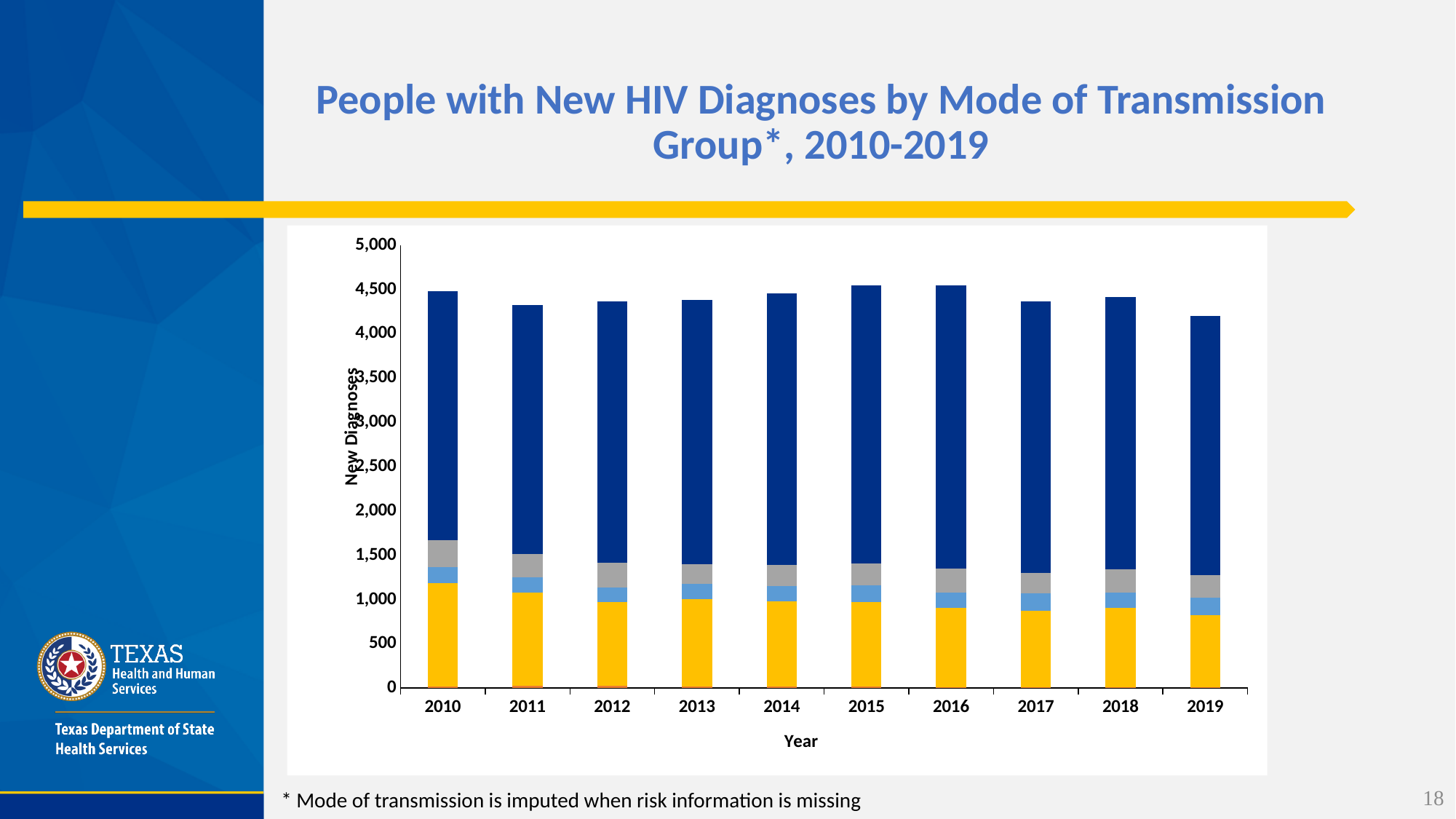

# People with New HIV Diagnoses by Mode of Transmission Group*, 2010-2019

### Chart

| Category | Perinatal | Heterosexual | MSM/IDU | IDU | MSM |
|---|---|---|---|---|---|
| 2010 | 19.0 | 1165.2 | 180.9 | 308.9 | 2808.0 |
| 2011 | 27.0 | 1051.6 | 174.9 | 261.9 | 2810.6 |
| 2012 | 24.0 | 950.0 | 166.1 | 273.7 | 2958.2 |
| 2013 | 17.0 | 986.3 | 176.6 | 217.4 | 2986.7 |
| 2014 | 21.0 | 956.8 | 173.7 | 237.2 | 3073.3 |
| 2015 | 17.0 | 951.3 | 194.1 | 248.6 | 3140.0 |
| 2016 | 11.0 | 894.3 | 170.5 | 272.2 | 3200.0 |
| 2017 | 10.0 | 859.7 | 197.0 | 235.9 | 3065.4 |
| 2018 | 10.0 | 900.2 | 167.7 | 265.1 | 3076.0 |
| 2019 | 7.0 | 813.9 | 202.0 | 251.6 | 2928.5 |
* Mode of transmission is imputed when risk information is missing
18